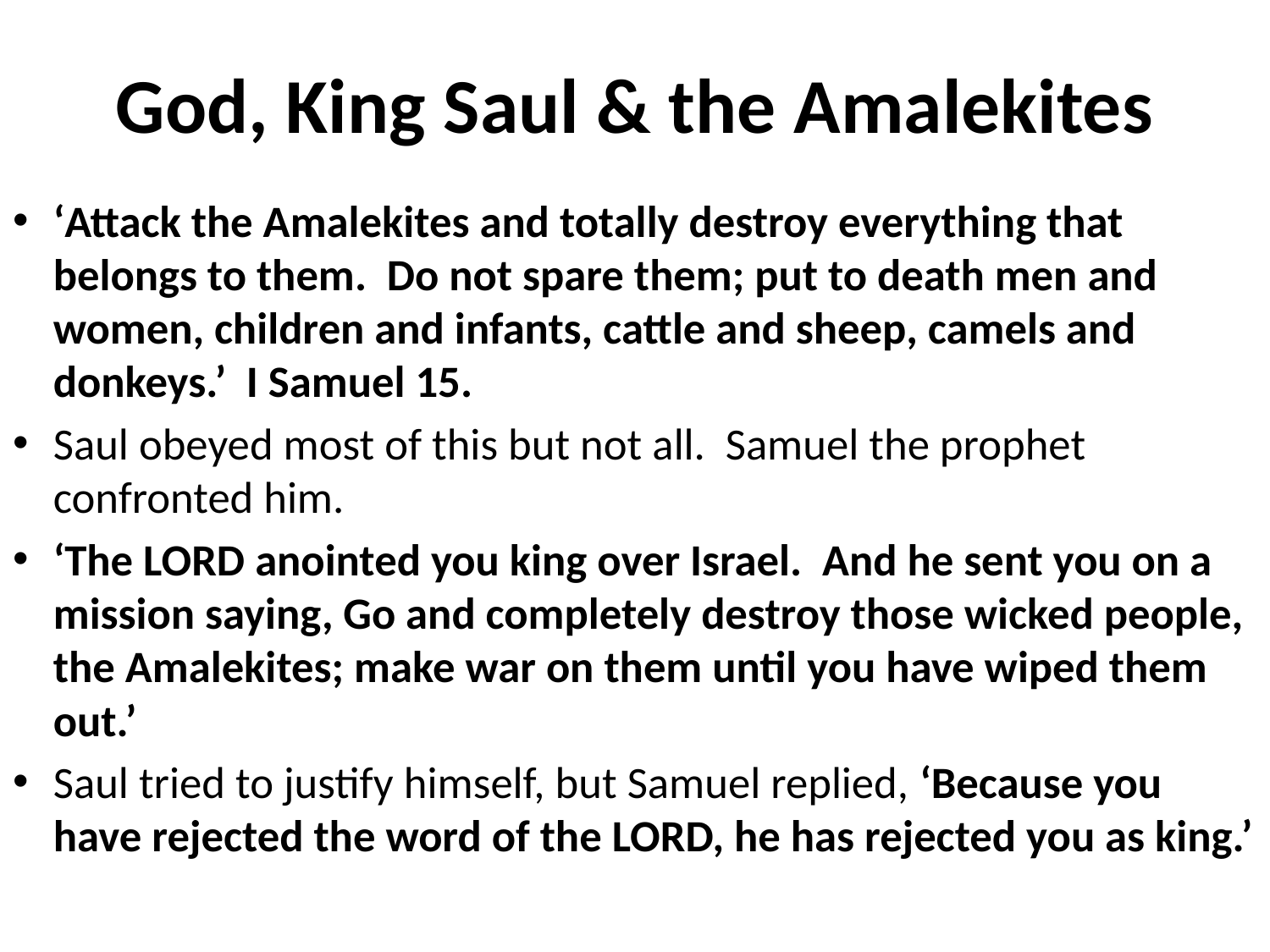

# God, King Saul & the Amalekites
‘Attack the Amalekites and totally destroy everything that belongs to them.  Do not spare them; put to death men and women, children and infants, cattle and sheep, camels and donkeys.’  I Samuel 15.
Saul obeyed most of this but not all.  Samuel the prophet confronted him.
‘The LORD anointed you king over Israel.  And he sent you on a mission saying, Go and completely destroy those wicked people, the Amalekites; make war on them until you have wiped them out.’
Saul tried to justify himself, but Samuel replied, ‘Because you have rejected the word of the LORD, he has rejected you as king.’